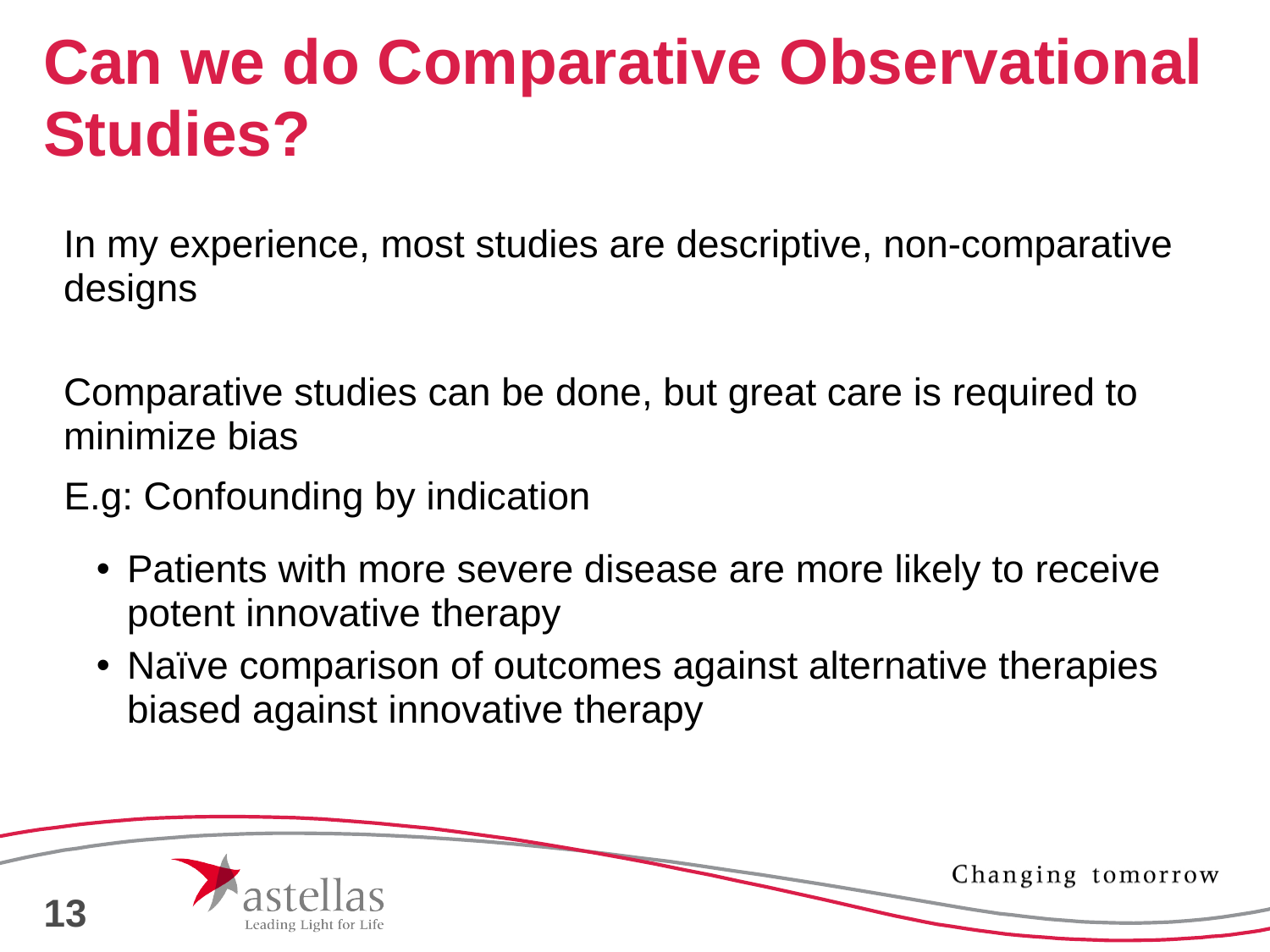

# Can we do Comparative Observational Studies?
In my experience, most studies are descriptive, non-comparative designs

Comparative studies can be done, but great care is required to minimize bias
E.g: Confounding by indication

Patients with more severe disease are more likely to receive potent innovative therapy
Naïve comparison of outcomes against alternative therapies biased against innovative therapy

13